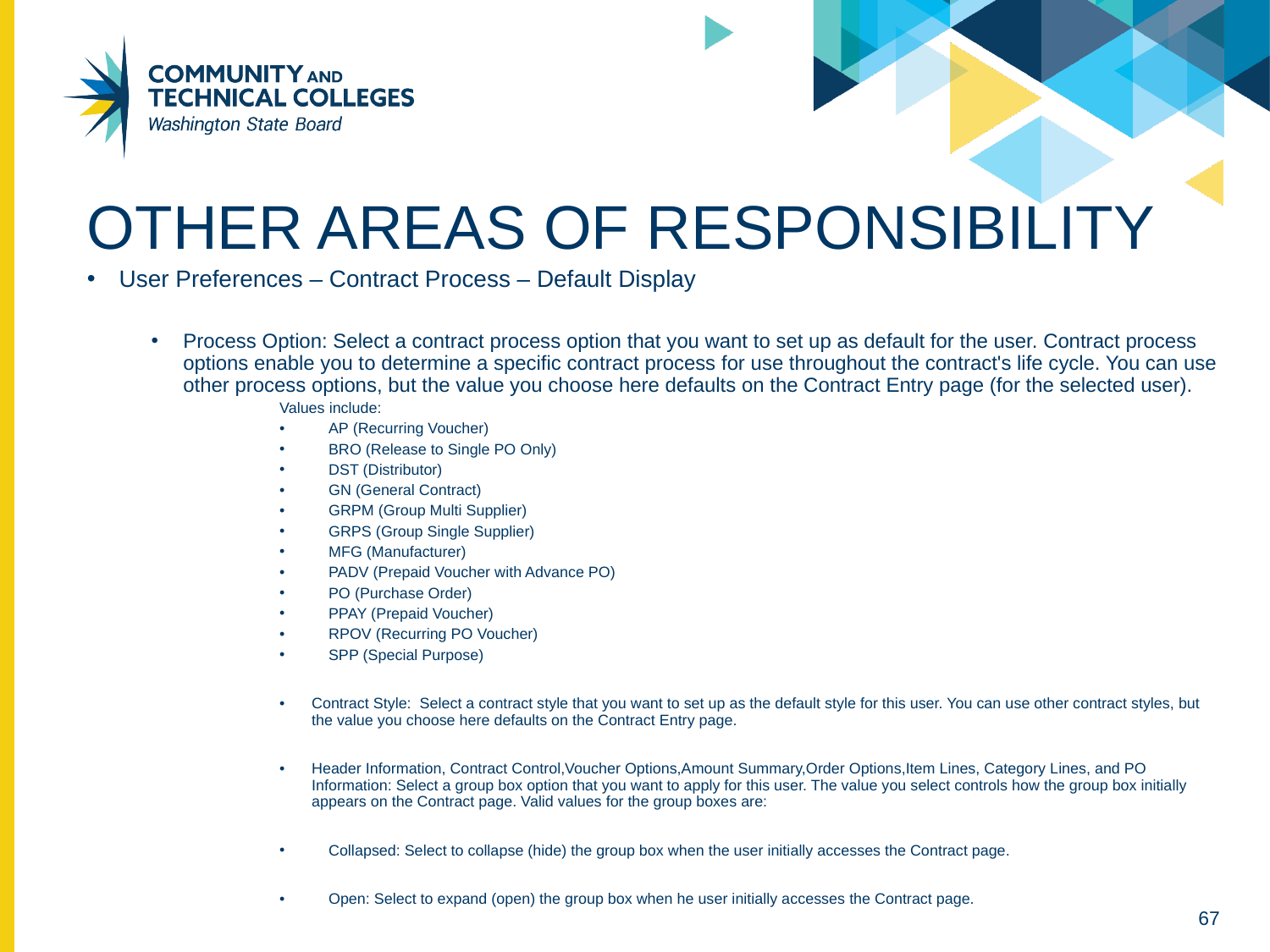

# Other Areas of Responsibility
User Preferences – Contract Process – Default Display

Process Option: Select a contract process option that you want to set up as default for the user. Contract process options enable you to determine a specific contract process for use throughout the contract's life cycle. You can use other process options, but the value you choose here defaults on the Contract Entry page (for the selected user).
Values include:
    AP (Recurring Voucher)
    BRO (Release to Single PO Only)
    DST (Distributor)
    GN (General Contract)
    GRPM (Group Multi Supplier)
    GRPS (Group Single Supplier)
    MFG (Manufacturer)
    PADV (Prepaid Voucher with Advance PO)
    PO (Purchase Order)
    PPAY (Prepaid Voucher)
    RPOV (Recurring PO Voucher)
    SPP (Special Purpose)

Contract Style:  Select a contract style that you want to set up as the default style for this user. You can use other contract styles, but the value you choose here defaults on the Contract Entry page.

Header Information, Contract Control,Voucher Options,Amount Summary,Order Options,Item Lines, Category Lines, and PO Information: Select a group box option that you want to apply for this user. The value you select controls how the group box initially appears on the Contract page. Valid values for the group boxes are:

    Collapsed: Select to collapse (hide) the group box when the user initially accesses the Contract page.

    Open: Select to expand (open) the group box when he user initially accesses the Contract page.

67